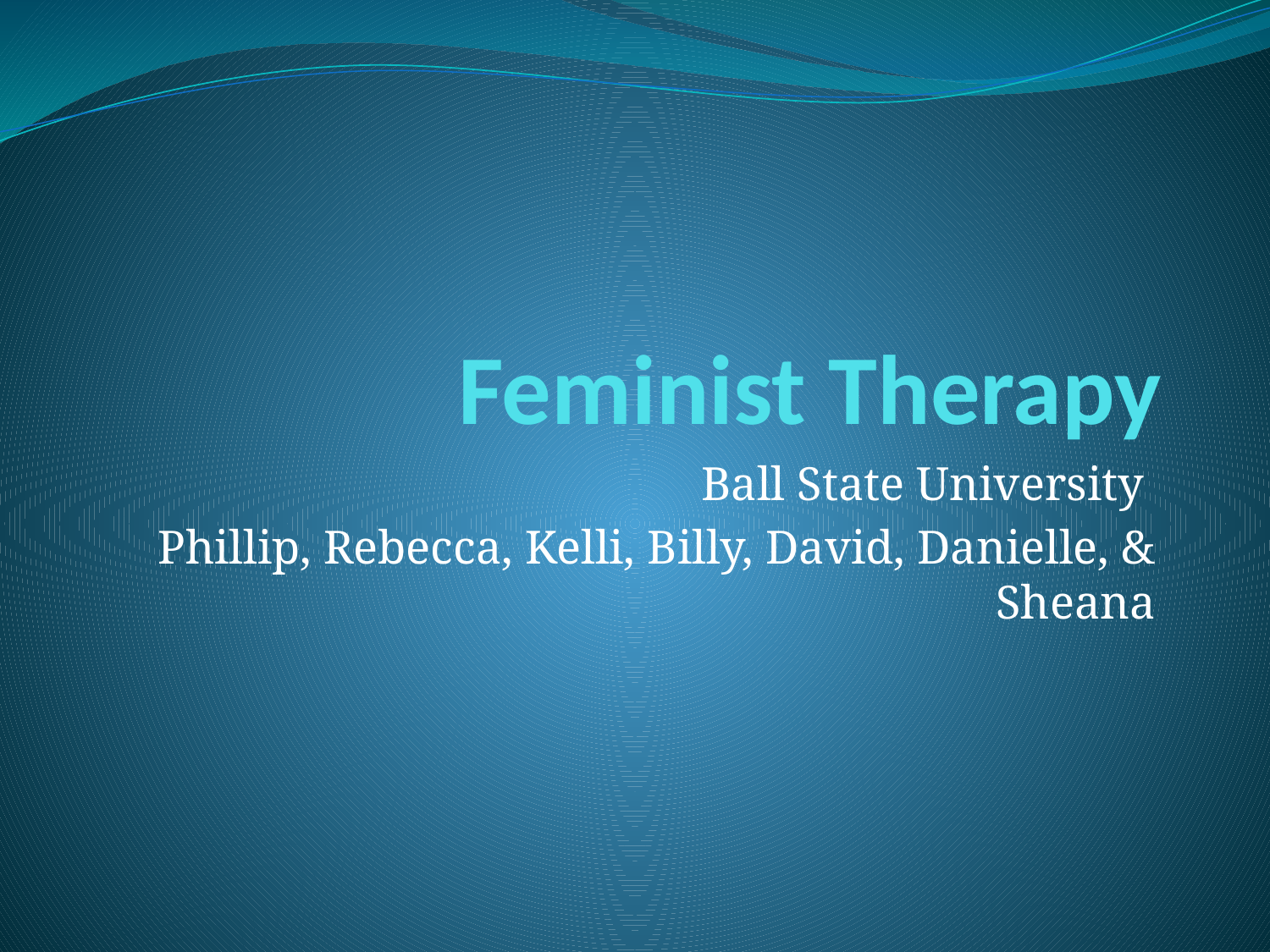

# Feminist Therapy
Ball State University
Phillip, Rebecca, Kelli, Billy, David, Danielle, & Sheana